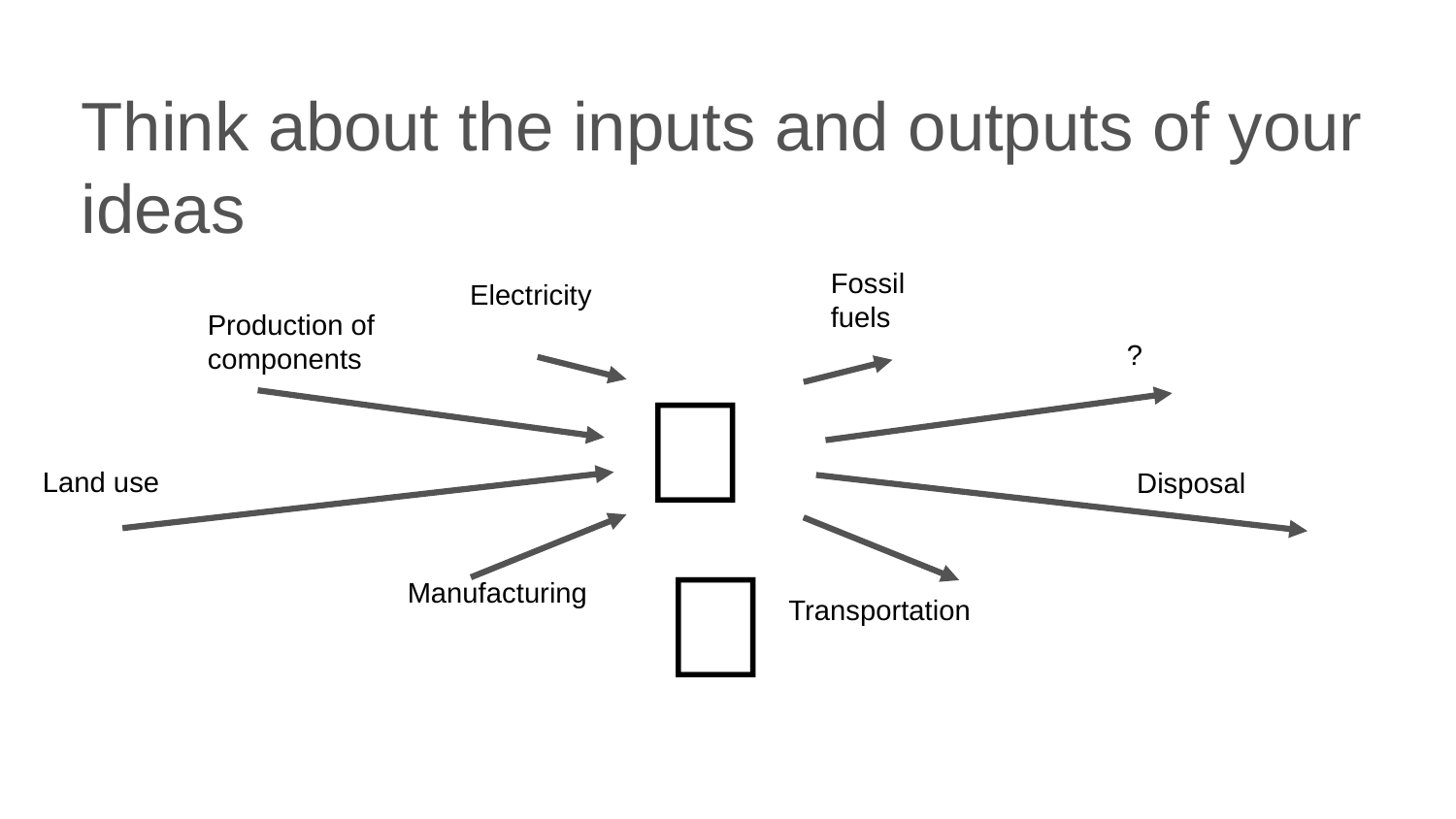

# Think about the inputs and outputs of your ideas
Fossil fuels
Electricity
Production of components
?
💡
Land use
Disposal
Manufacturing
Transportation